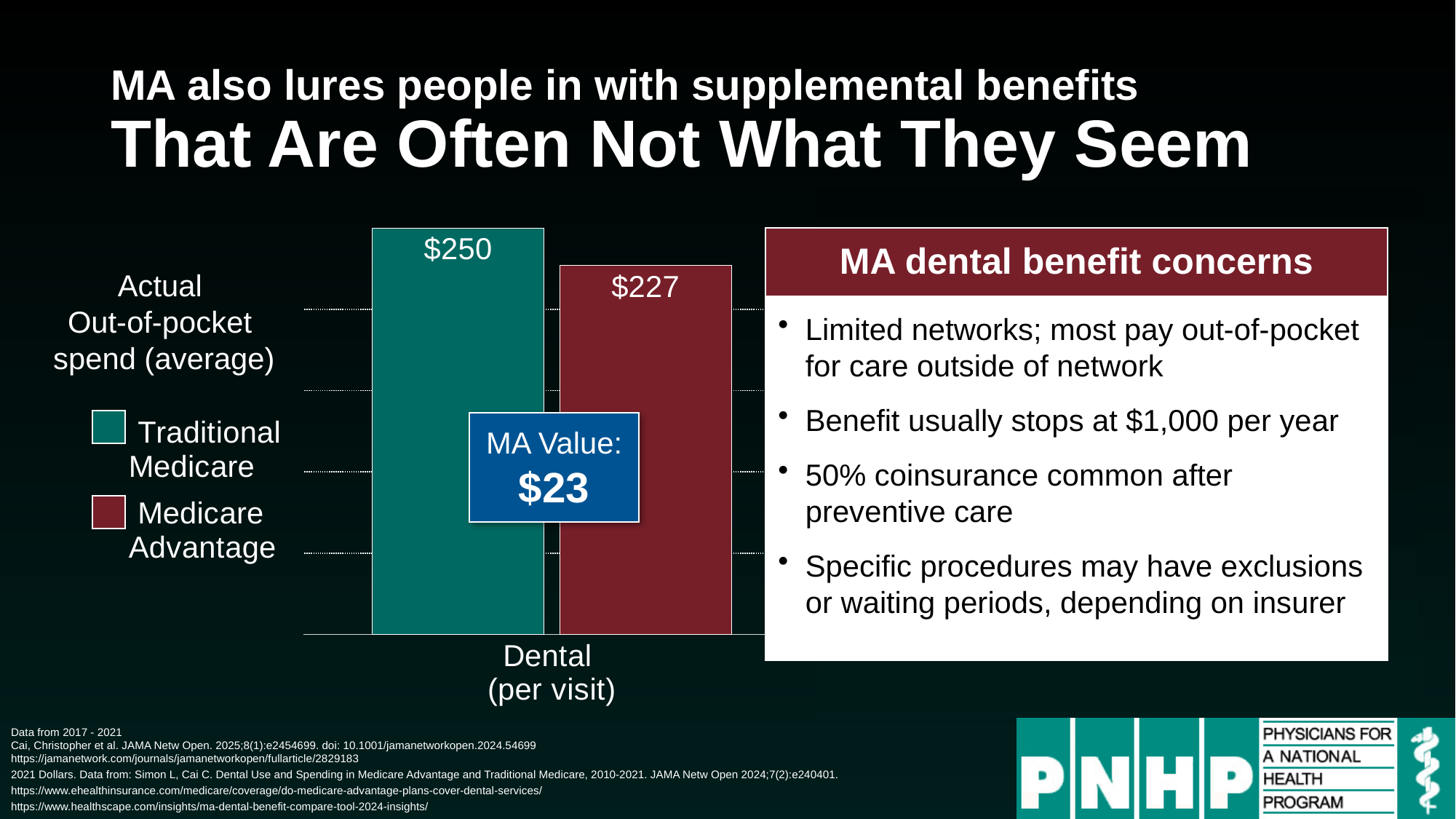

# MA also lures people in with supplemental benefits That Are Often Not What They Seem

### Chart

| Category |  Traditional
Medicare  |  Medicare
Advantage  |
|---|---|---|
| Dental
(per visit) | 249.98 | 226.82 |
| Eyeglasses
(per purchase) | 226.12 | 205.86 |
MA dental benefit concerns
Actual
Out-of-pocket
spend (average)
Limited networks; most pay out-of-pocket for care outside of network
Benefit usually stops at $1,000 per year
50% coinsurance common after preventive care
Specific procedures may have exclusions or waiting periods, depending on insurer

MA Value:
$23
MA Value:
$20

Data from 2017 - 2021
Cai, Christopher et al. JAMA Netw Open. 2025;8(1):e2454699. doi: 10.1001/jamanetworkopen.2024.54699
https://jamanetwork.com/journals/jamanetworkopen/fullarticle/2829183
2021 Dollars. Data from: Simon L, Cai C. Dental Use and Spending in Medicare Advantage and Traditional Medicare, 2010-2021. JAMA Netw Open 2024;7(2):e240401.
https://www.ehealthinsurance.com/medicare/coverage/do-medicare-advantage-plans-cover-dental-services/
https://www.healthscape.com/insights/ma-dental-benefit-compare-tool-2024-insights/